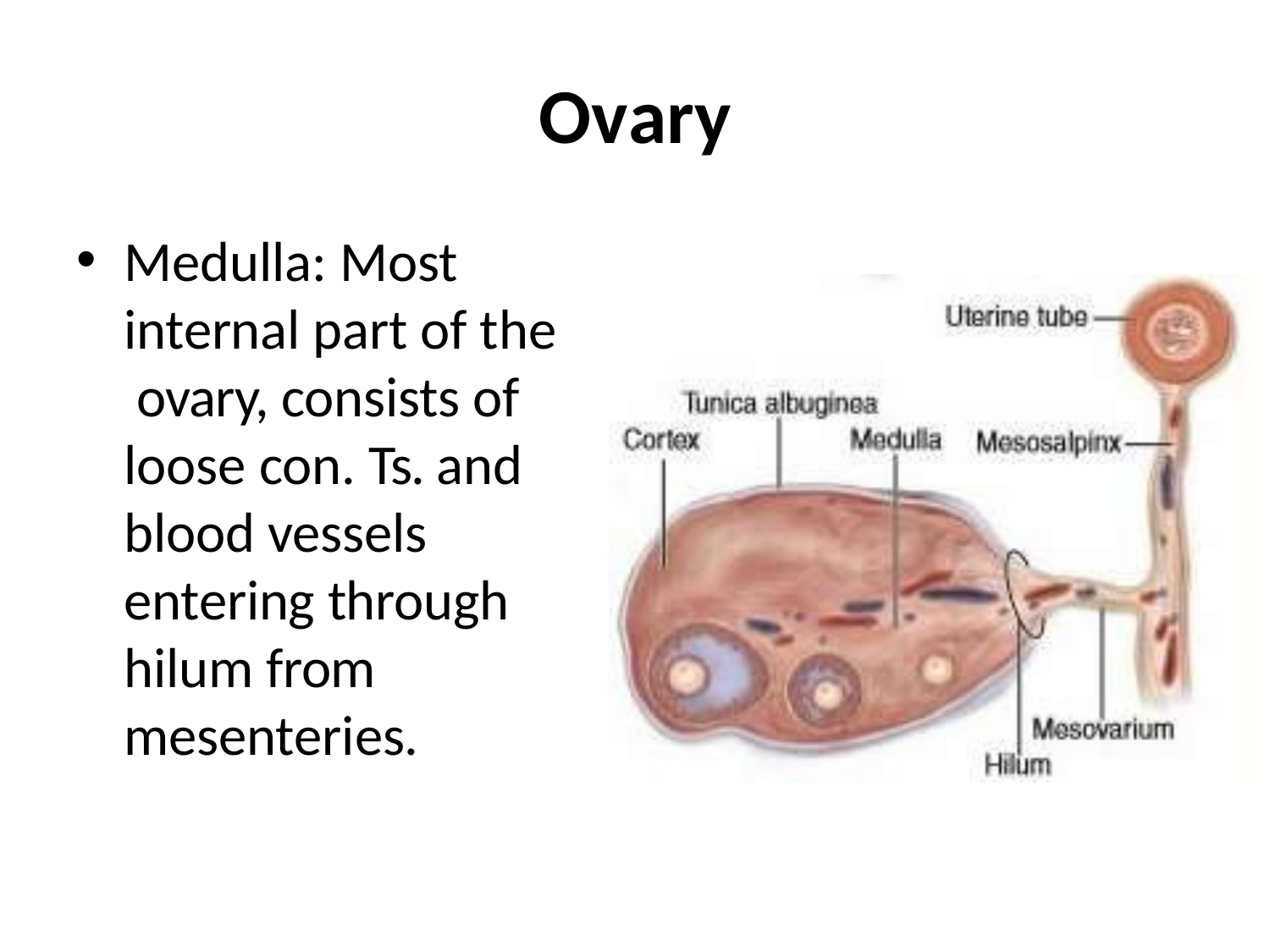

# Ovary
Medulla: Most  internal part of the  ovary, consists of  loose con. Ts. and  blood vessels  entering through  hilum from  mesenteries.